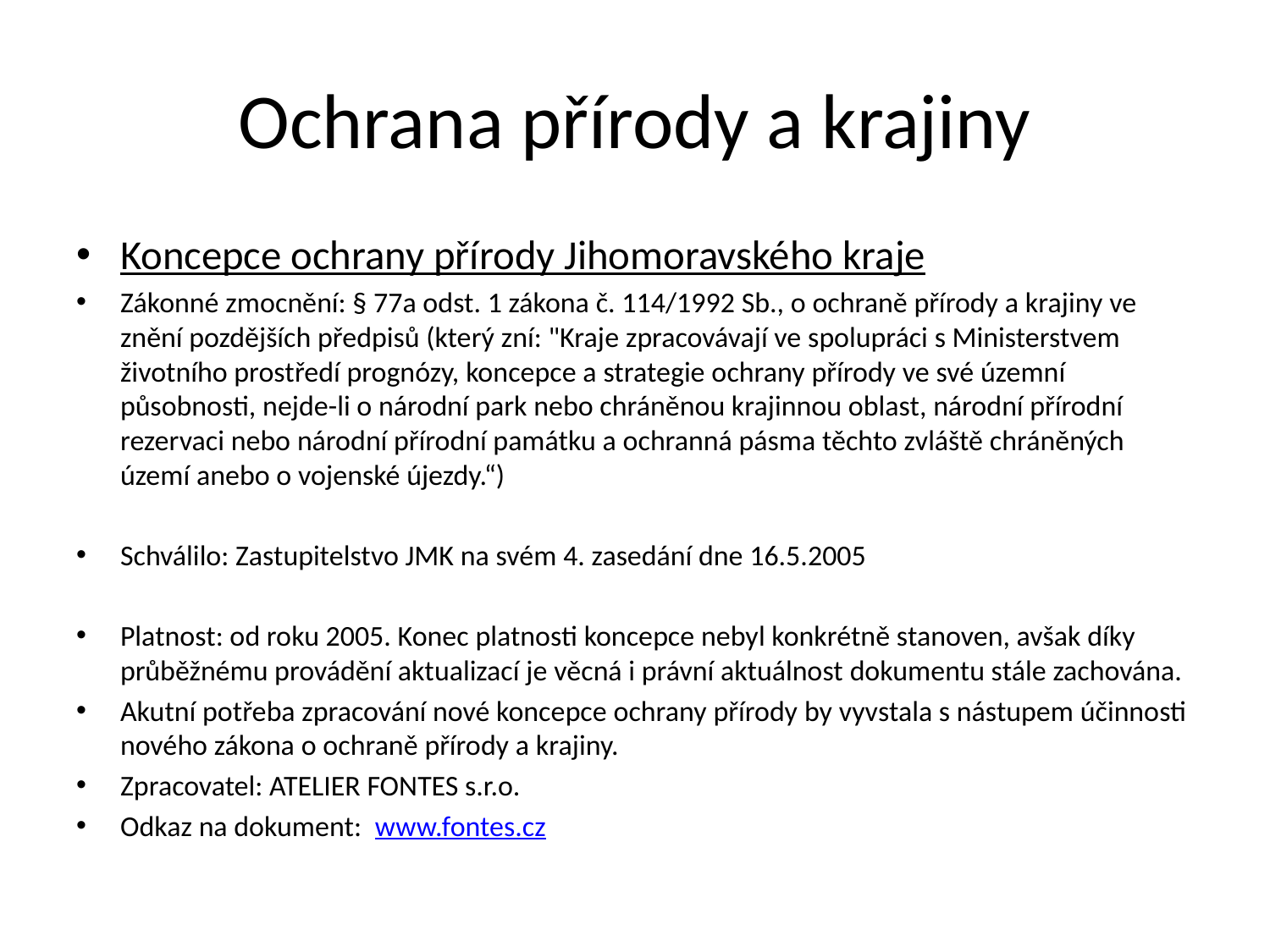

# Ochrana přírody a krajiny
Koncepce ochrany přírody Jihomoravského kraje
Zákonné zmocnění: § 77a odst. 1 zákona č. 114/1992 Sb., o ochraně přírody a krajiny ve znění pozdějších předpisů (který zní: "Kraje zpracovávají ve spolupráci s Ministerstvem životního prostředí prognózy, koncepce a strategie ochrany přírody ve své územní působnosti, nejde-li o národní park nebo chráněnou krajinnou oblast, národní přírodní rezervaci nebo národní přírodní památku a ochranná pásma těchto zvláště chráněných území anebo o vojenské újezdy.“)

Schválilo: Zastupitelstvo JMK na svém 4. zasedání dne 16.5.2005

Platnost: od roku 2005. Konec platnosti koncepce nebyl konkrétně stanoven, avšak díky průběžnému provádění aktualizací je věcná i právní aktuálnost dokumentu stále zachována.
Akutní potřeba zpracování nové koncepce ochrany přírody by vyvstala s nástupem účinnosti nového zákona o ochraně přírody a krajiny.
Zpracovatel: ATELIER FONTES s.r.o.
Odkaz na dokument:  www.fontes.cz